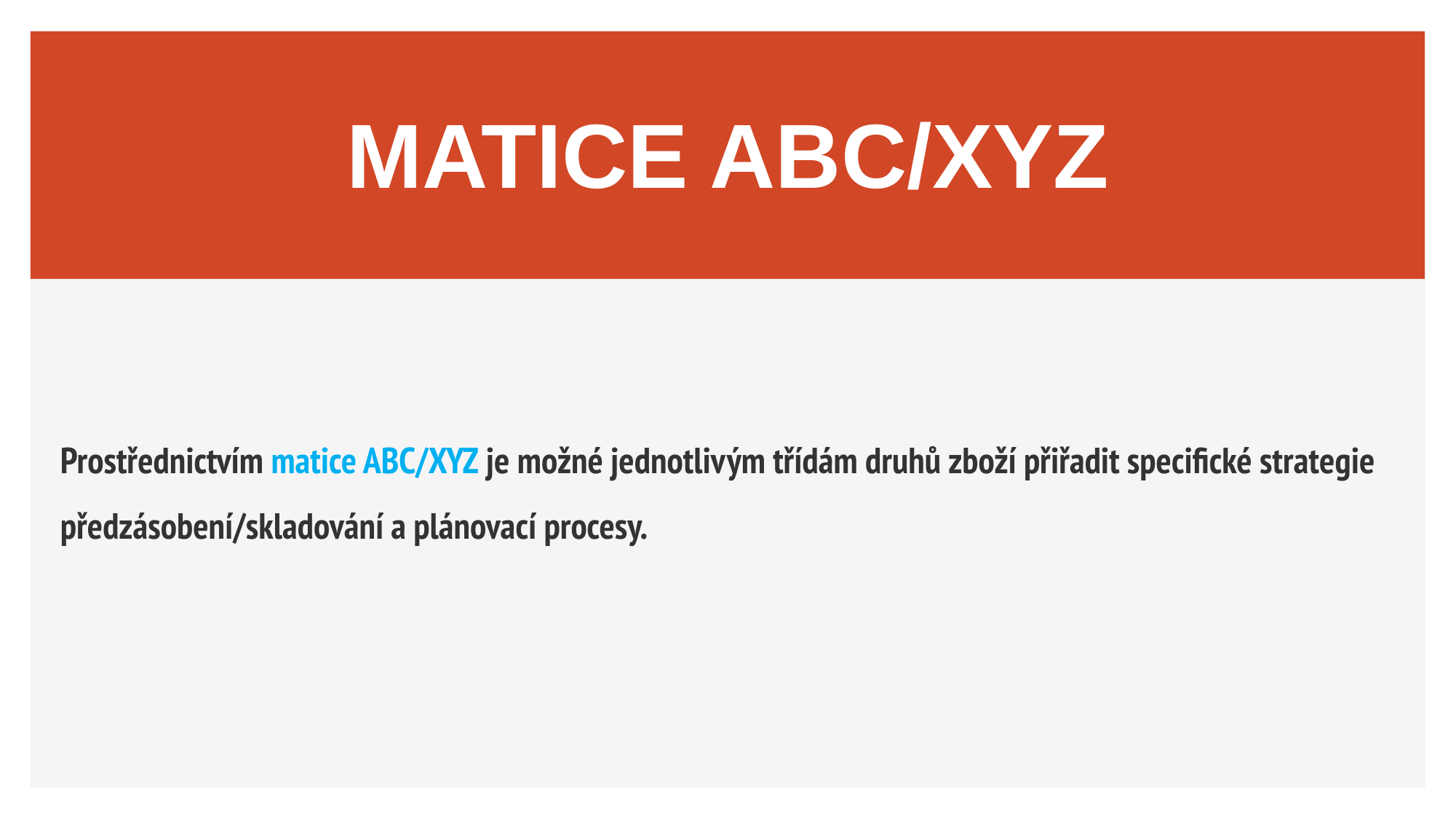

# MATICE ABC/XYZ
Prostřednictvím matice ABC/XYZ je možné jednotlivým třídám druhů zboží přiřadit specifické strategie předzásobení/skladování a plánovací procesy.